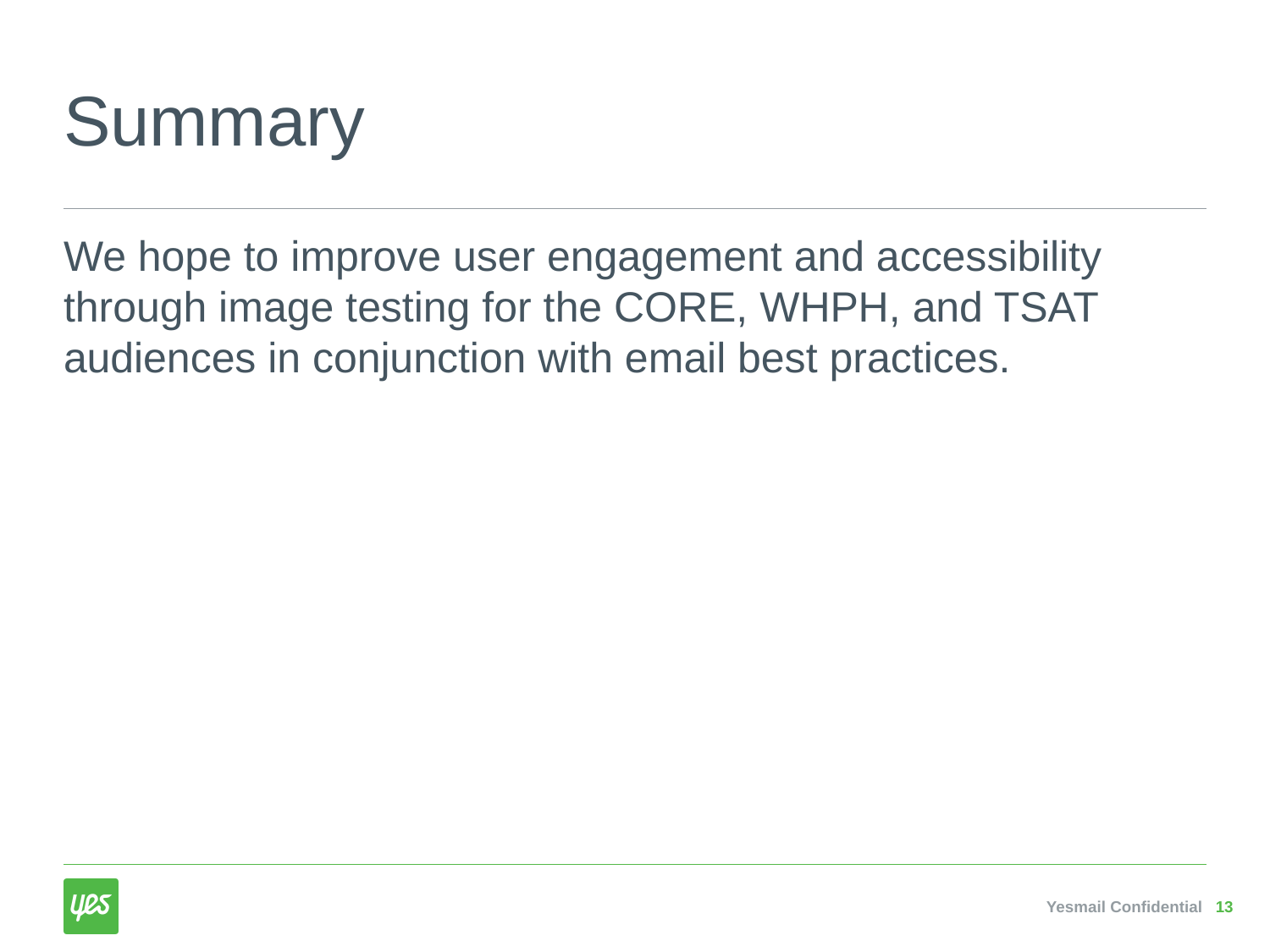

# Summary
We hope to improve user engagement and accessibility through image testing for the CORE, WHPH, and TSAT audiences in conjunction with email best practices.